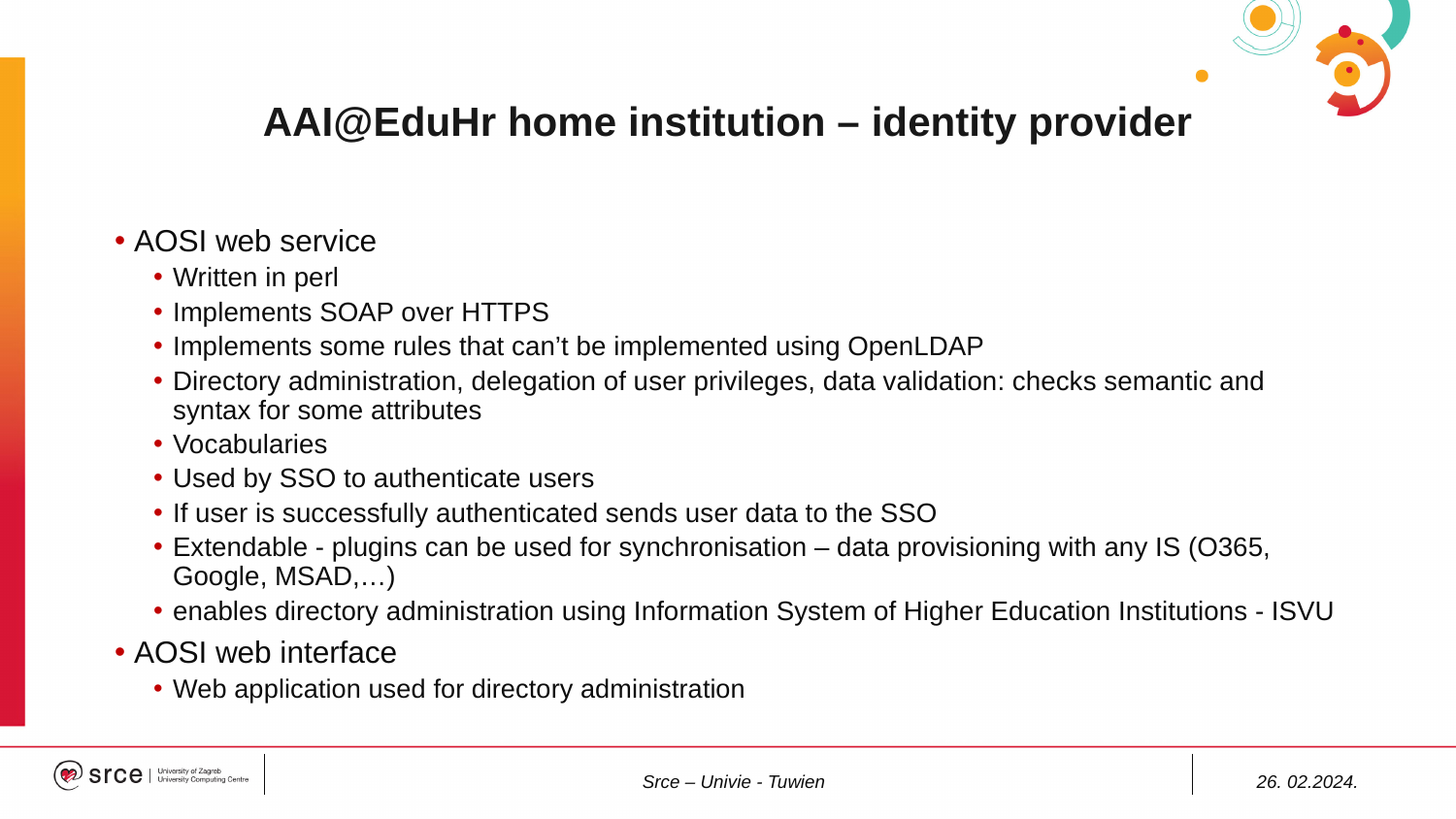

# AAI@EduHr home institution – identity provider
AOSI web service
Written in perl
Implements SOAP over HTTPS
Implements some rules that can’t be implemented using OpenLDAP
Directory administration, delegation of user privileges, data validation: checks semantic and syntax for some attributes
Vocabularies
Used by SSO to authenticate users
If user is successfully authenticated sends user data to the SSO
Extendable - plugins can be used for synchronisation – data provisioning with any IS (O365, Google, MSAD,…)
enables directory administration using Information System of Higher Education Institutions - ISVU
AOSI web interface
Web application used for directory administration
Srce – Univie - Tuwien
26. 02.2024.